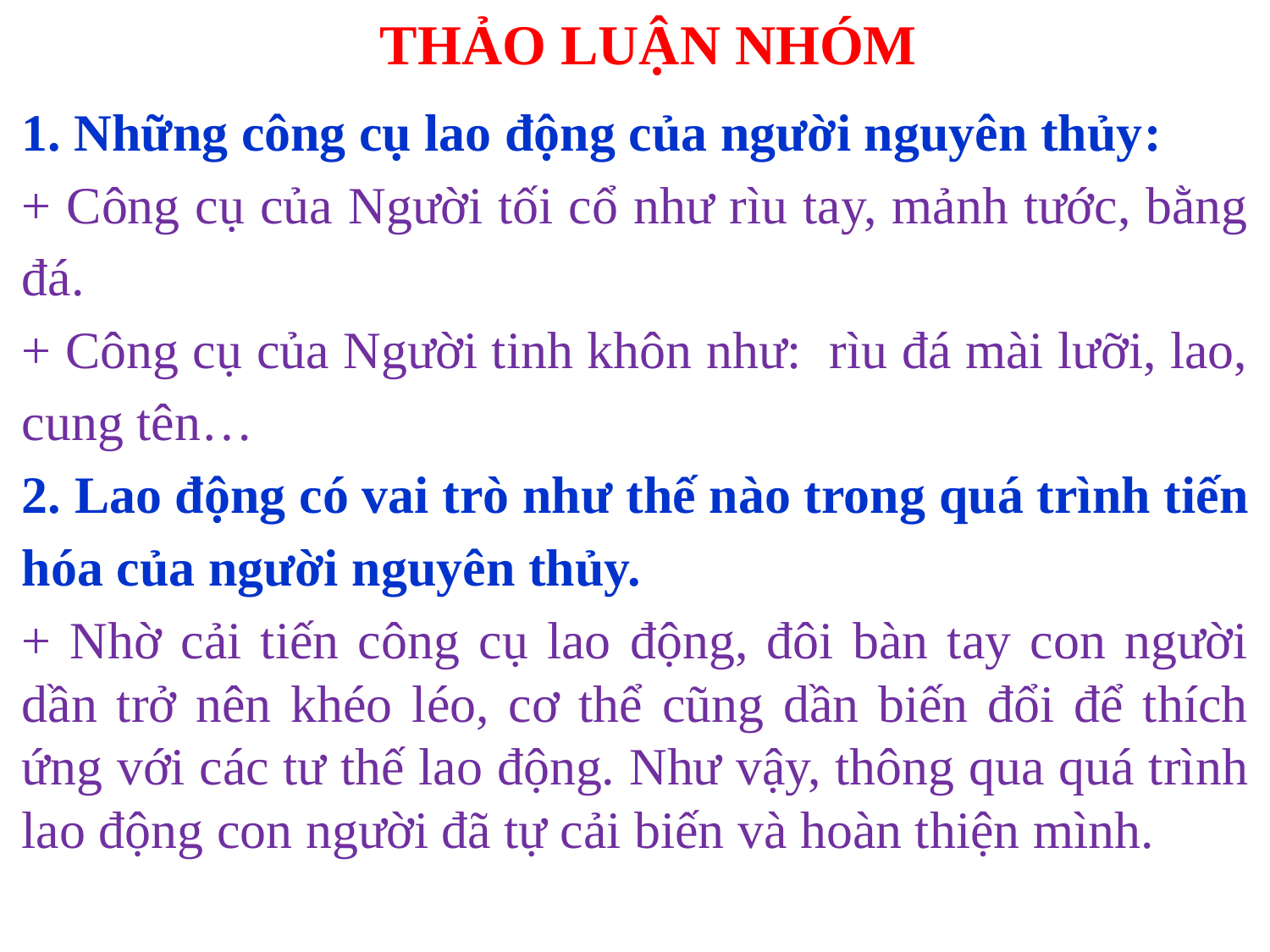

#
THẢO LUẬN NHÓM
1. Những công cụ lao động của người nguyên thủy:
+ Công cụ của Người tối cổ như rìu tay, mảnh tước, bằng đá.
+ Công cụ của Người tinh khôn như:  rìu đá mài lưỡi, lao, cung tên…
2. Lao động có vai trò như thế nào trong quá trình tiến hóa của người nguyên thủy.
+ Nhờ cải tiến công cụ lao động, đôi bàn tay con người dần trở nên khéo léo, cơ thể cũng dần biến đổi để thích ứng với các tư thế lao động. Như vậy, thông qua quá trình lao động con người đã tự cải biến và hoàn thiện mình.